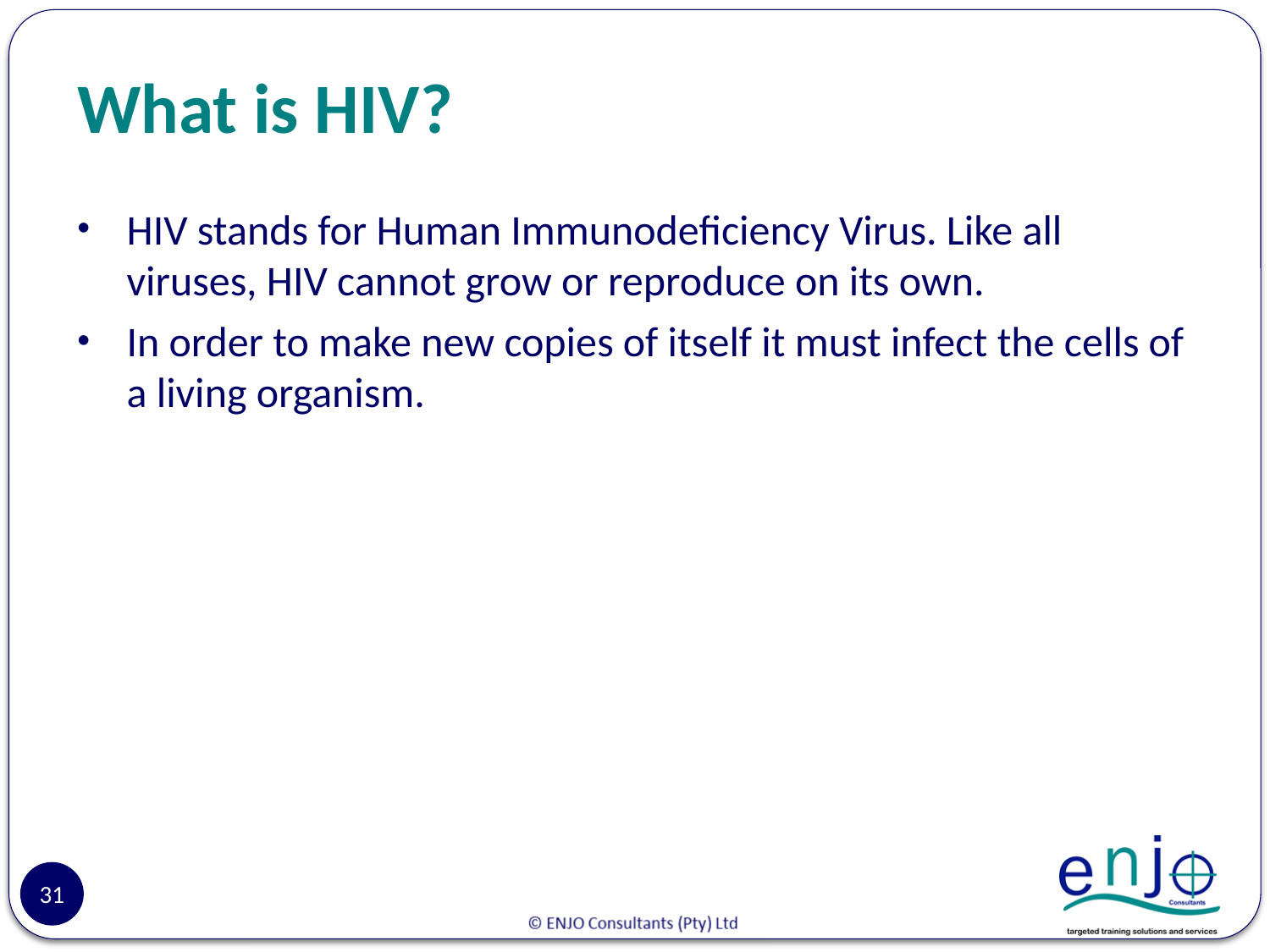

# What is HIV?
HIV stands for Human Immunodeficiency Virus. Like all viruses, HIV cannot grow or reproduce on its own.
In order to make new copies of itself it must infect the cells of a living organism.
31